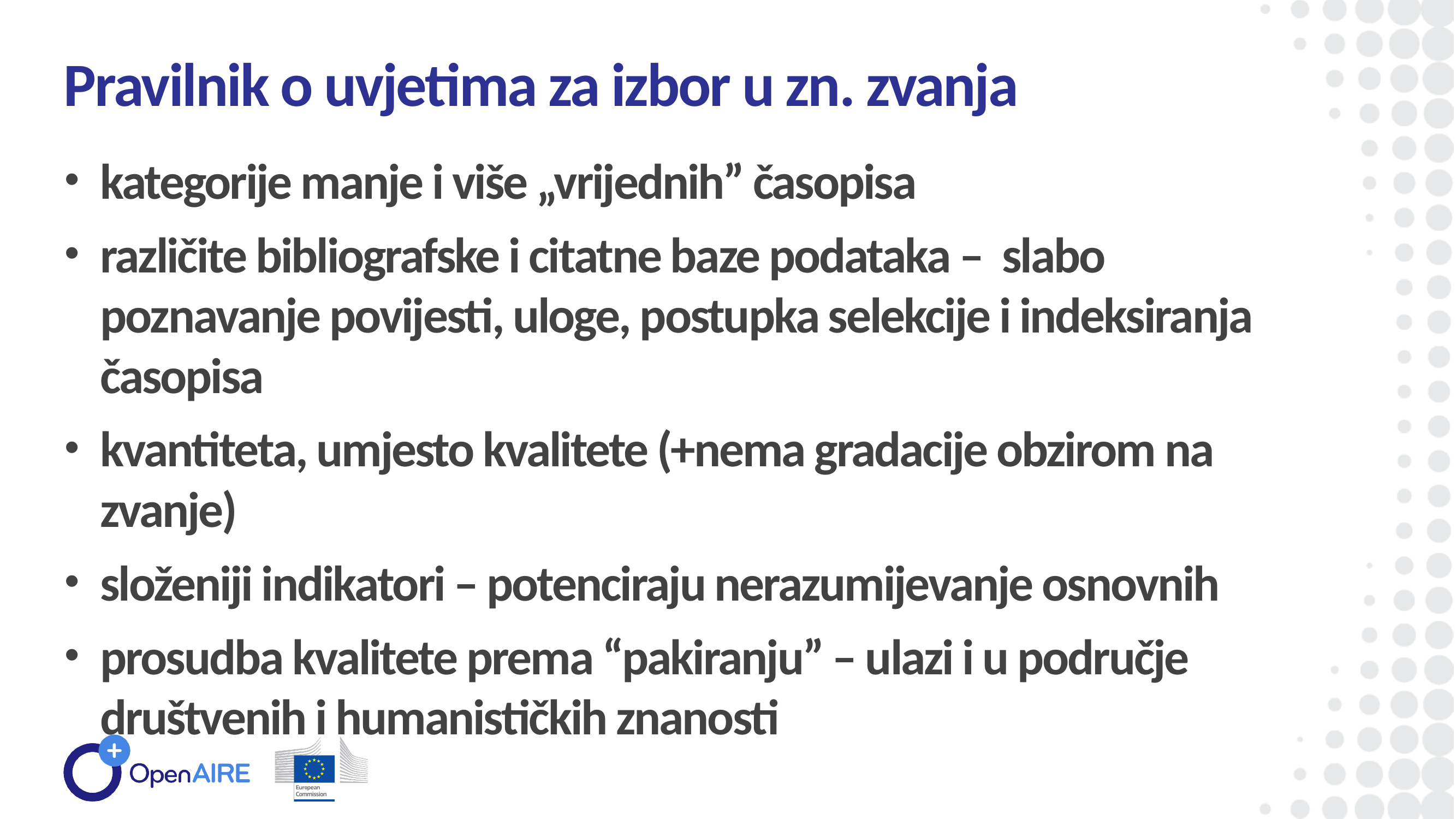

Pravilnik o uvjetima za izbor u zn. zvanja
kategorije manje i više „vrijednih” časopisa
različite bibliografske i citatne baze podataka –  slabo poznavanje povijesti, uloge, postupka selekcije i indeksiranja časopisa
kvantiteta, umjesto kvalitete (+nema gradacije obzirom na zvanje)
složeniji indikatori – potenciraju nerazumijevanje osnovnih
prosudba kvalitete prema “pakiranju” – ulazi i u područje društvenih i humanističkih znanosti